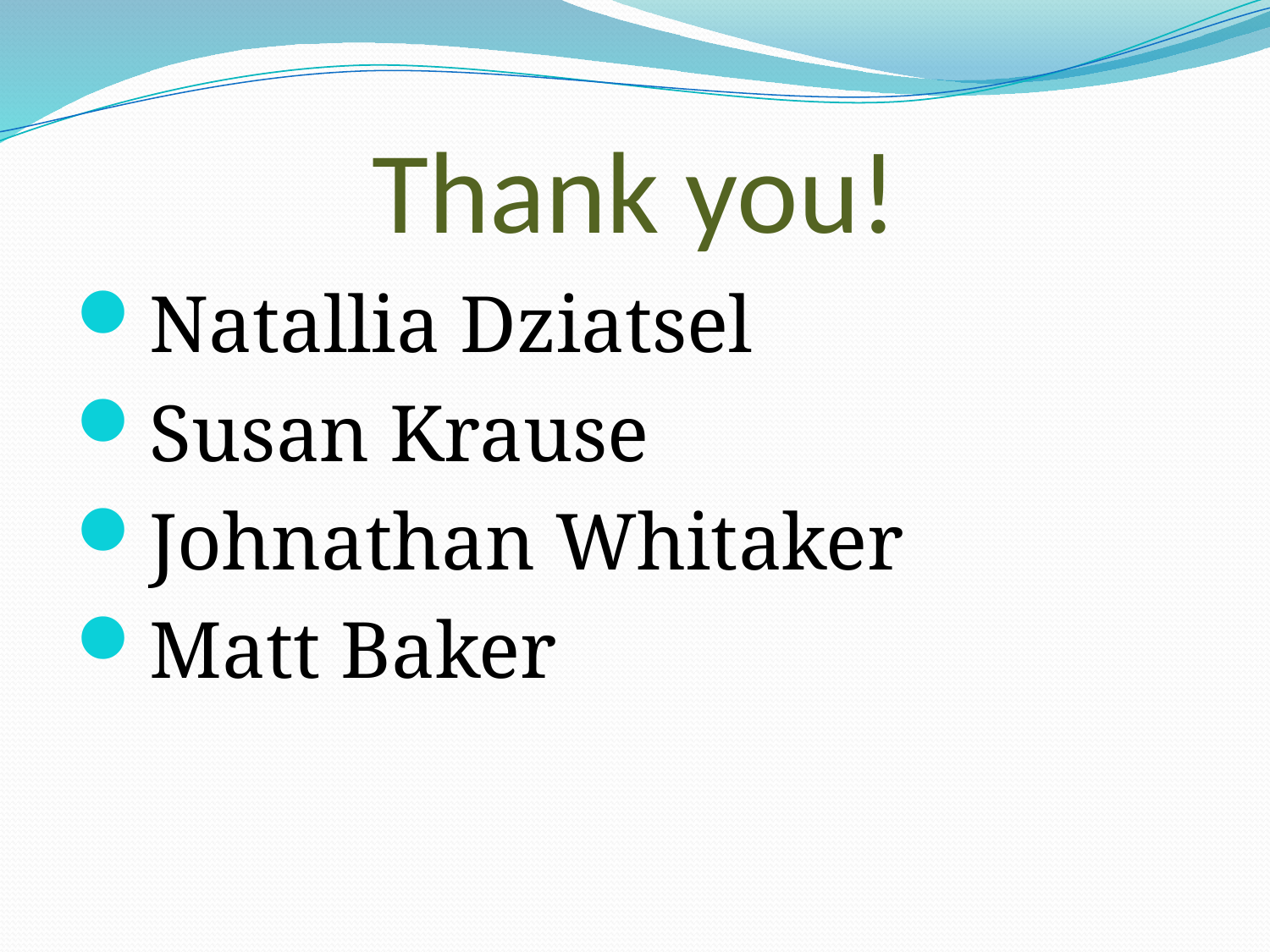

# Thank you!
Natallia Dziatsel
Susan Krause
Johnathan Whitaker
Matt Baker